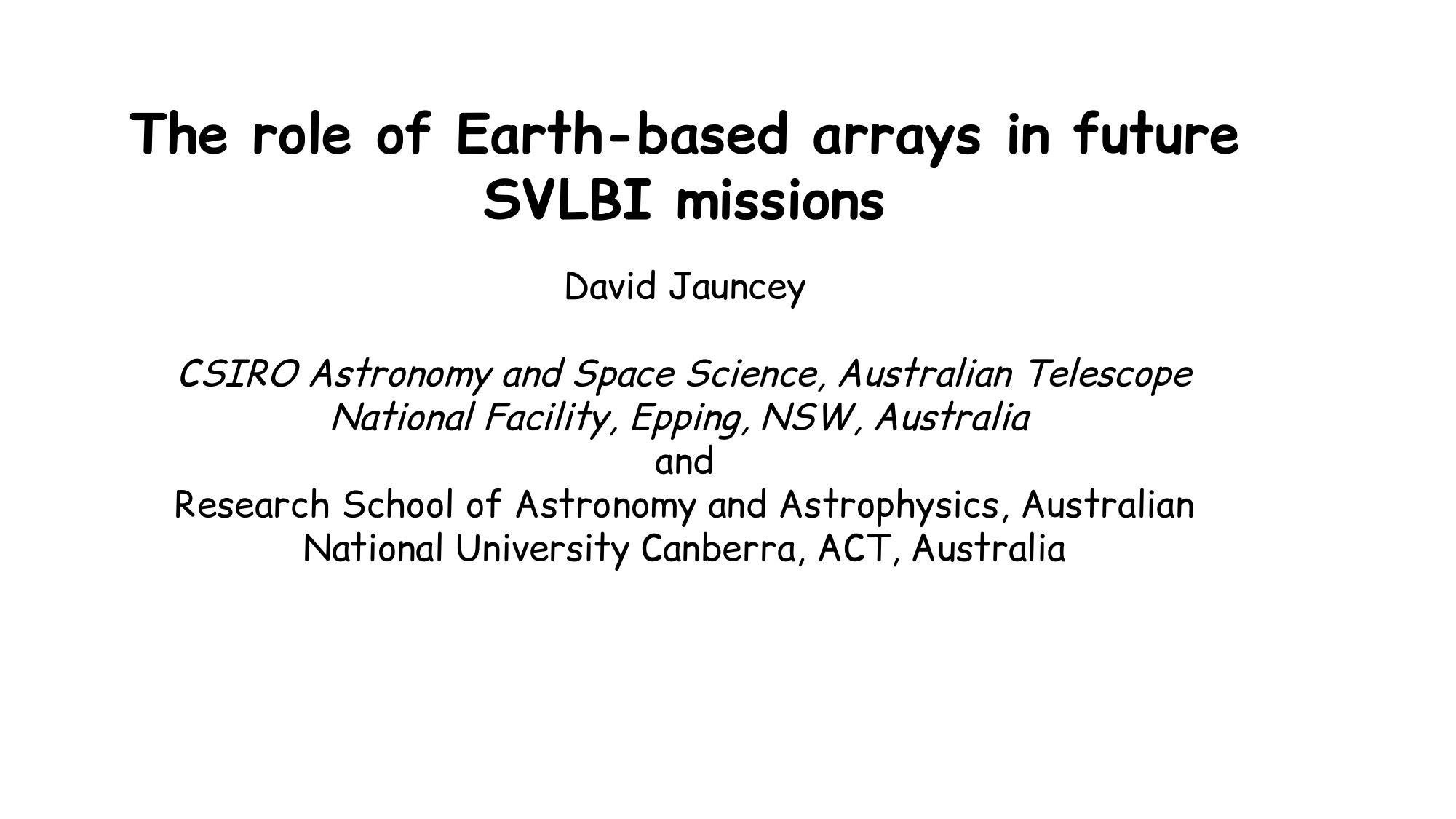

The role of Earth-based arrays in future SVLBI missions

David Jauncey

CSIRO Astronomy and Space Science, Australian Telescope National Facility, Epping, NSW, Australia
and
Research School of Astronomy and Astrophysics, Australian National University Canberra, ACT, Australia